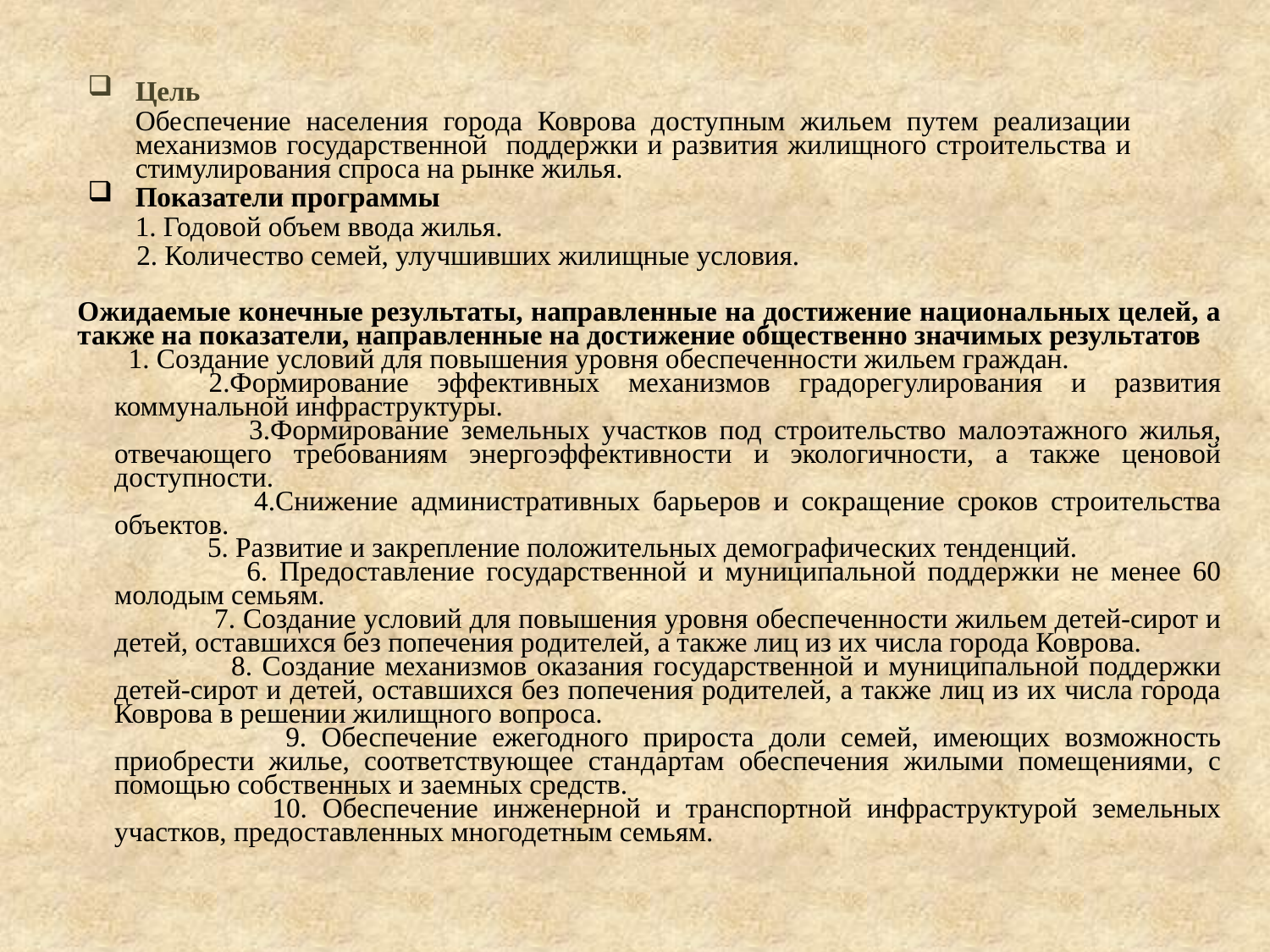

Цель
	Обеспечение населения города Коврова доступным жильем путем реализации механизмов государственной  поддержки и развития жилищного строительства и стимулирования спроса на рынке жилья.
Показатели программы
	1. Годовой объем ввода жилья.
       2. Количество семей, улучшивших жилищные условия.

Ожидаемые конечные результаты, направленные на достижение национальных целей, а также на показатели, направленные на достижение общественно значимых результатов
  1. Создание условий для повышения уровня обеспеченности жильем граждан.
  2.Формирование эффективных механизмов градорегулирования и развития коммунальной инфраструктуры.
        3.Формирование земельных участков под строительство малоэтажного жилья, отвечающего требованиям энергоэффективности и экологичности, а также ценовой доступности.
        4.Снижение административных барьеров и сокращение сроков строительства объектов.
        5. Развитие и закрепление положительных демографических тенденций.
        6. Предоставление государственной и муниципальной поддержки не менее 60 молодым семьям.
        7. Создание условий для повышения уровня обеспеченности жильем детей-сирот и детей, оставшихся без попечения родителей, а также лиц из их числа города Коврова.
        8. Создание механизмов оказания государственной и муниципальной поддержки детей-сирот и детей, оставшихся без попечения родителей, а также лиц из их числа города Коврова в решении жилищного вопроса.
         9. Обеспечение ежегодного прироста доли семей, имеющих возможность приобрести жилье, соответствующее стандартам обеспечения жилыми помещениями, с помощью собственных и заемных средств.
        10. Обеспечение инженерной и транспортной инфраструктурой земельных участков, предоставленных многодетным семьям.